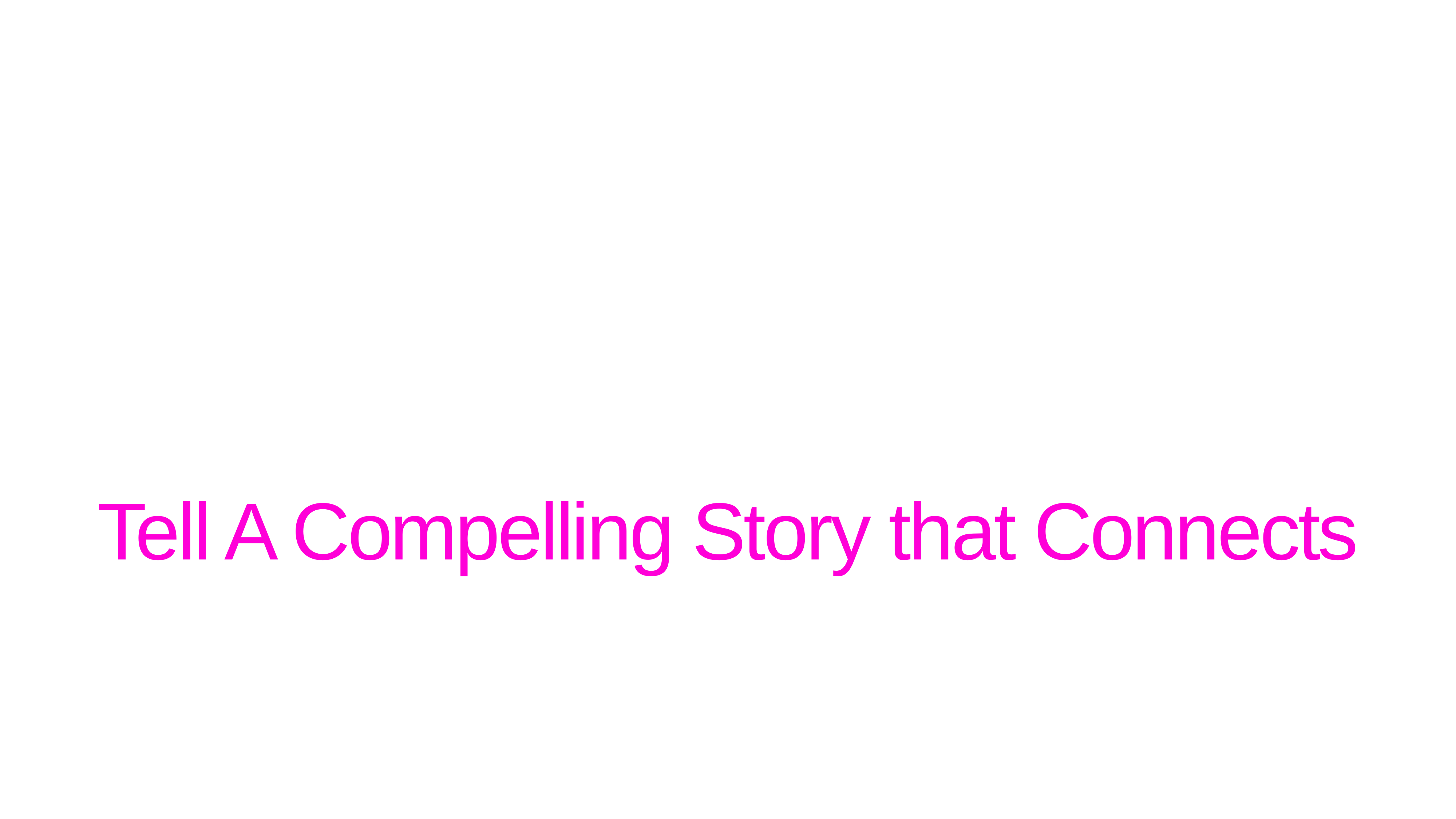

# Tell A Compelling Story that Connects